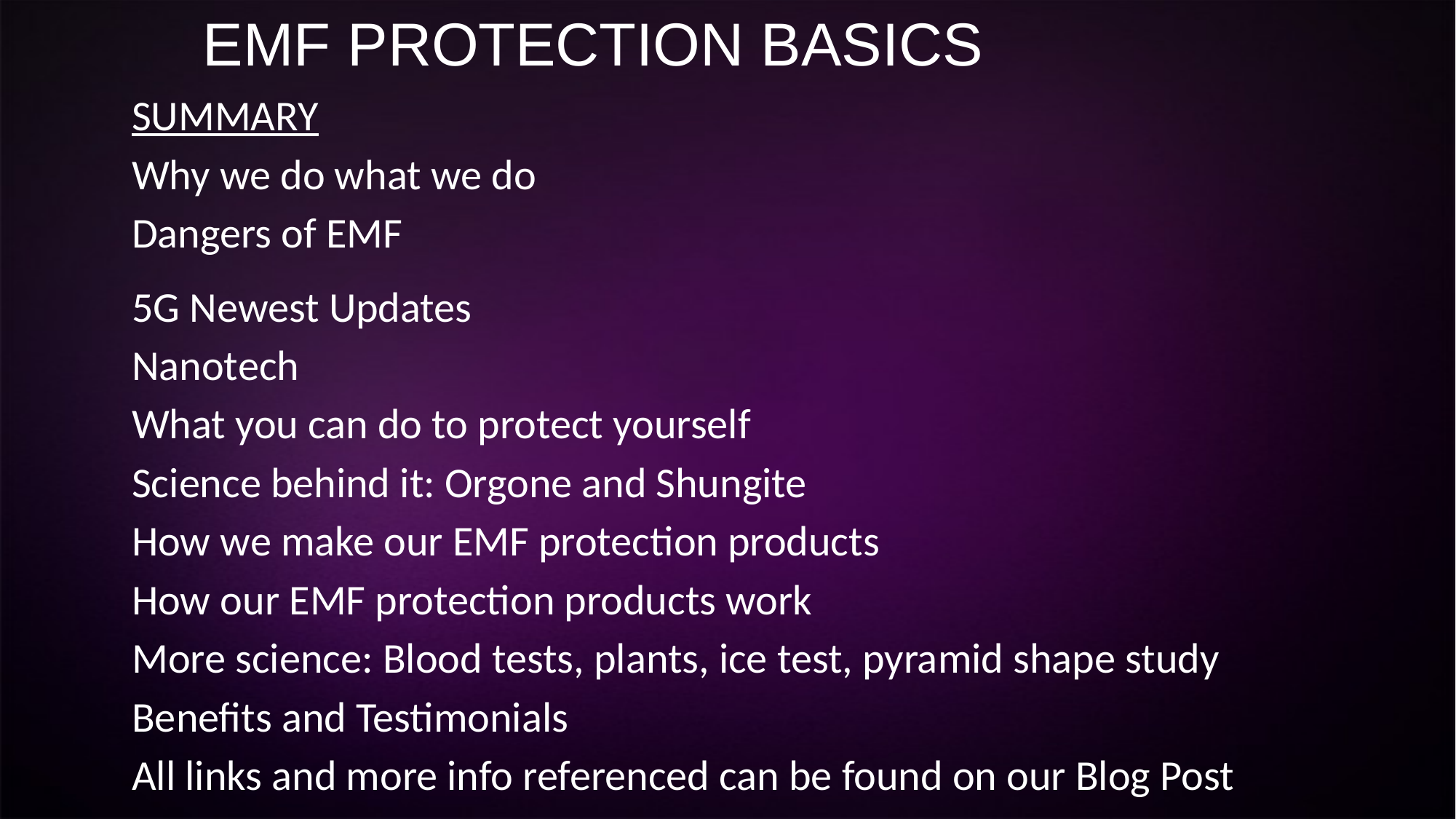

EMF PROTECTION BASICS

SUMMARY
Why we do what we do
Dangers of EMF
5G Newest Updates
Nanotech
What you can do to protect yourself
Science behind it: Orgone and Shungite
How we make our EMF protection products
How our EMF protection products work
More science: Blood tests, plants, ice test, pyramid shape study
Benefits and Testimonials
All links and more info referenced can be found on our Blog Post